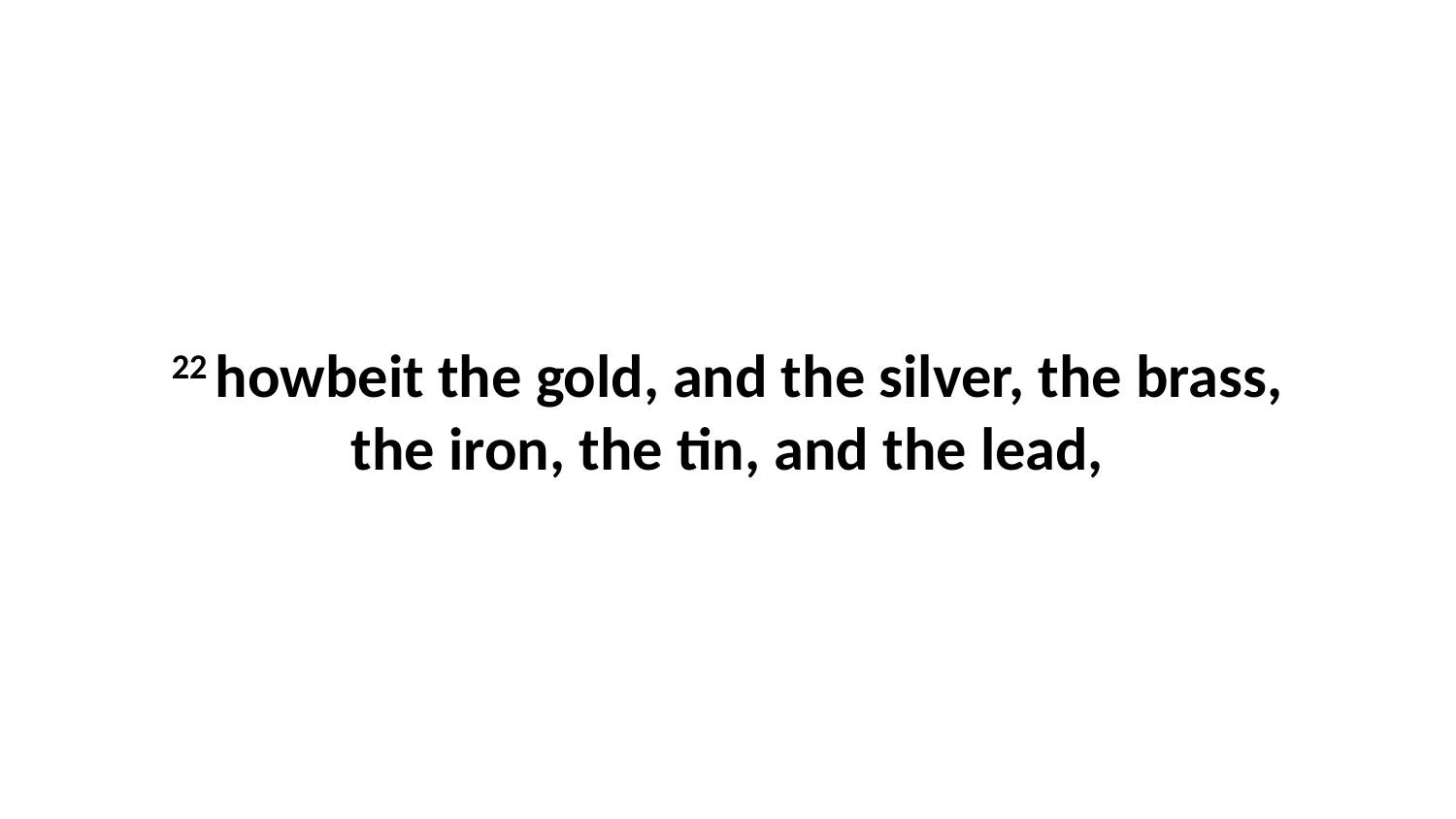

22 howbeit the gold, and the silver, the brass, the iron, the tin, and the lead,